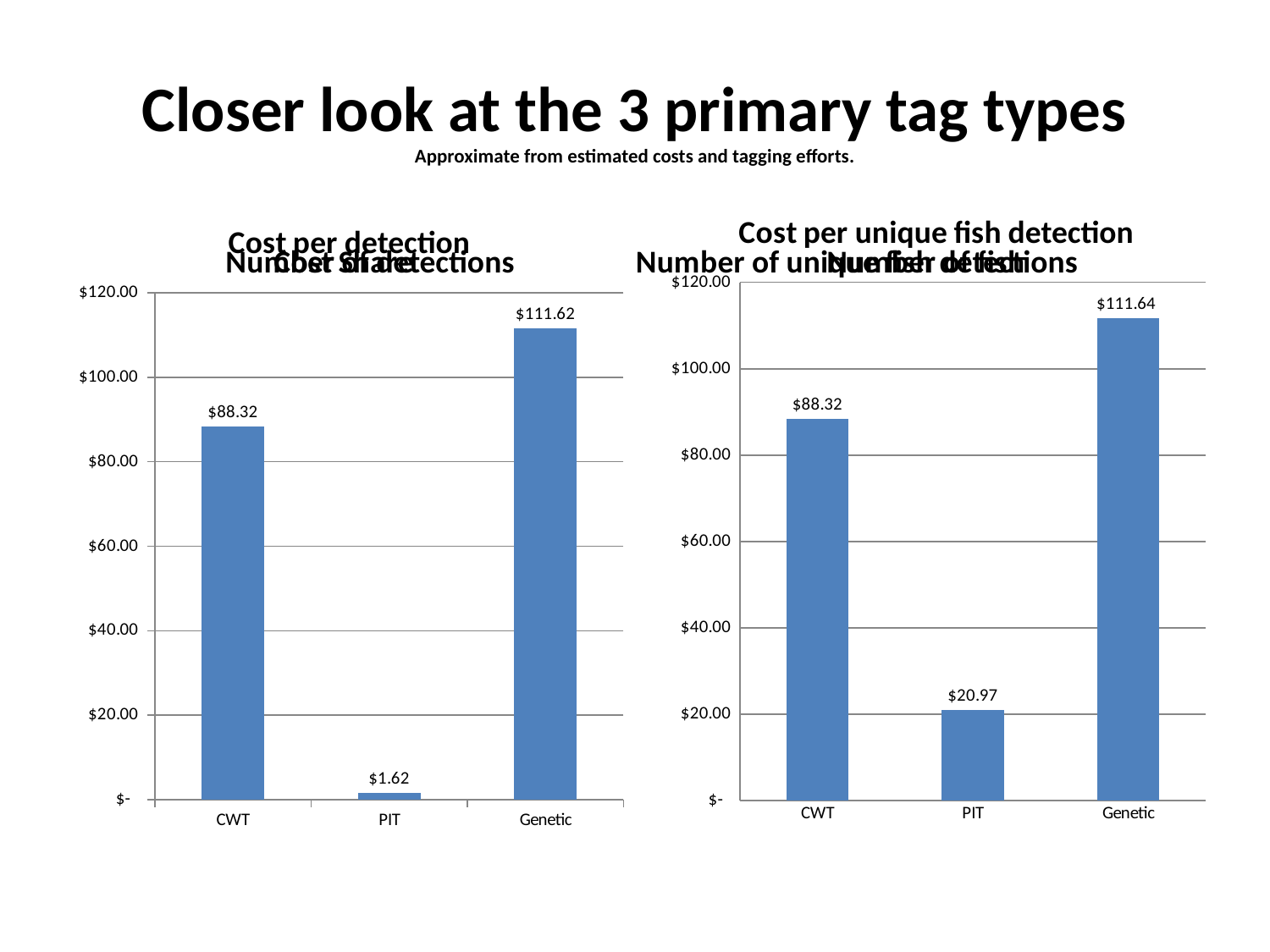

# Closer look at the 3 primary tag types Approximate from estimated costs and tagging efforts.

### Chart: Cost per unique fish detection

| Category |  |
|---|---|
| CWT | 88.32473218679412 |
| PIT | 20.965652271393076 |
| Genetic | 111.62271522254775 |

### Chart: Cost per detection

| Category |  |
|---|---|
| CWT | 88.32473218679412 |
| PIT | 1.6228695035397103 |
| Genetic | 111.62271522254775 |

### Chart: Number of detections

| Category |
|---|

### Chart: Number of unique fish detections

| Category |
|---|

### Chart: Cost Share

| Category |
|---|

### Chart: Number of fish

| Category |
|---|